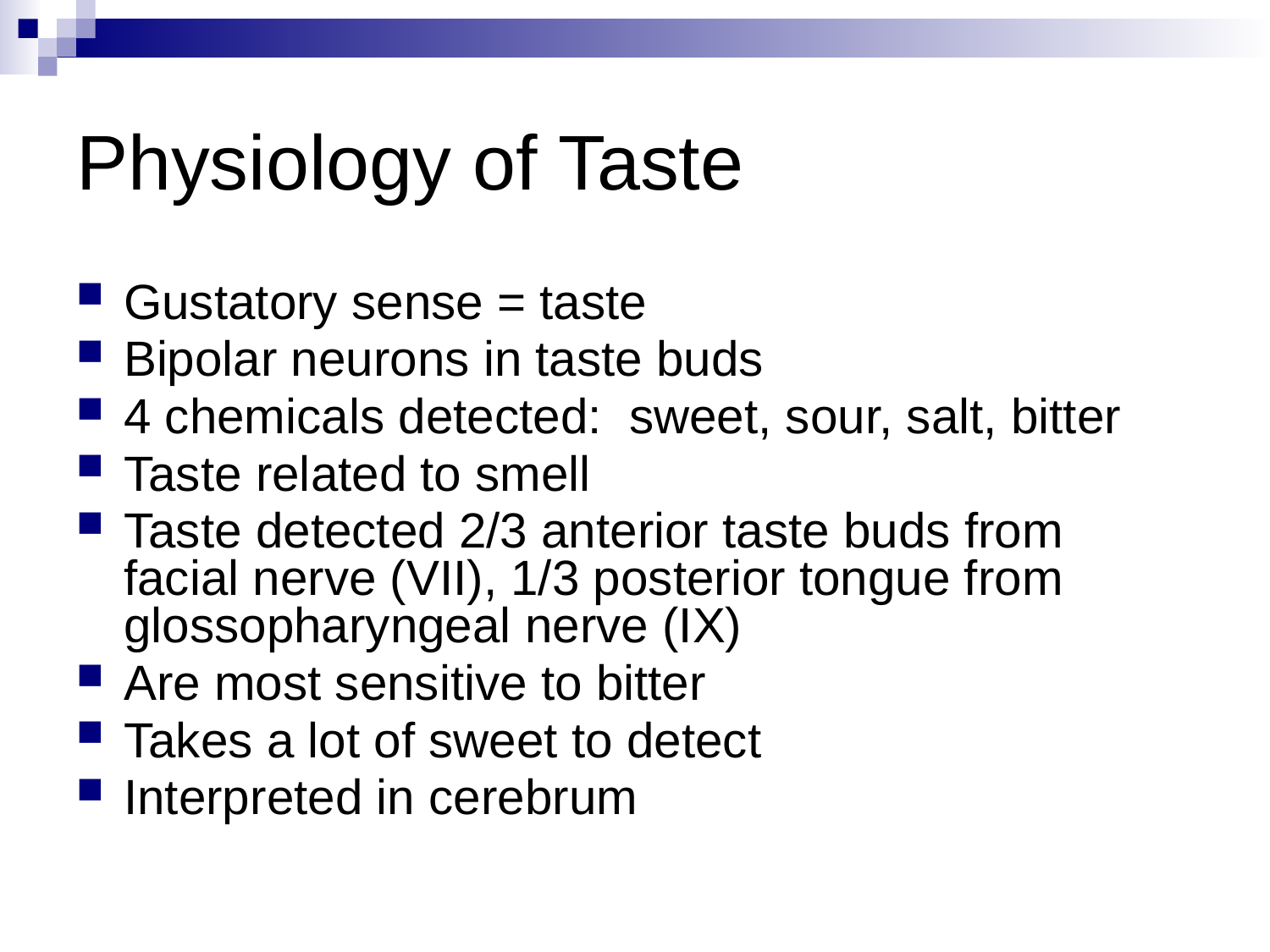

# Physiology of Taste
Gustatory sense = taste
Bipolar neurons in taste buds
4 chemicals detected:  sweet, sour, salt, bitter
Taste related to smell
Taste detected 2/3 anterior taste buds from facial nerve (VII), 1/3 posterior tongue from glossopharyngeal nerve (IX)
Are most sensitive to bitter
Takes a lot of sweet to detect
Interpreted in cerebrum